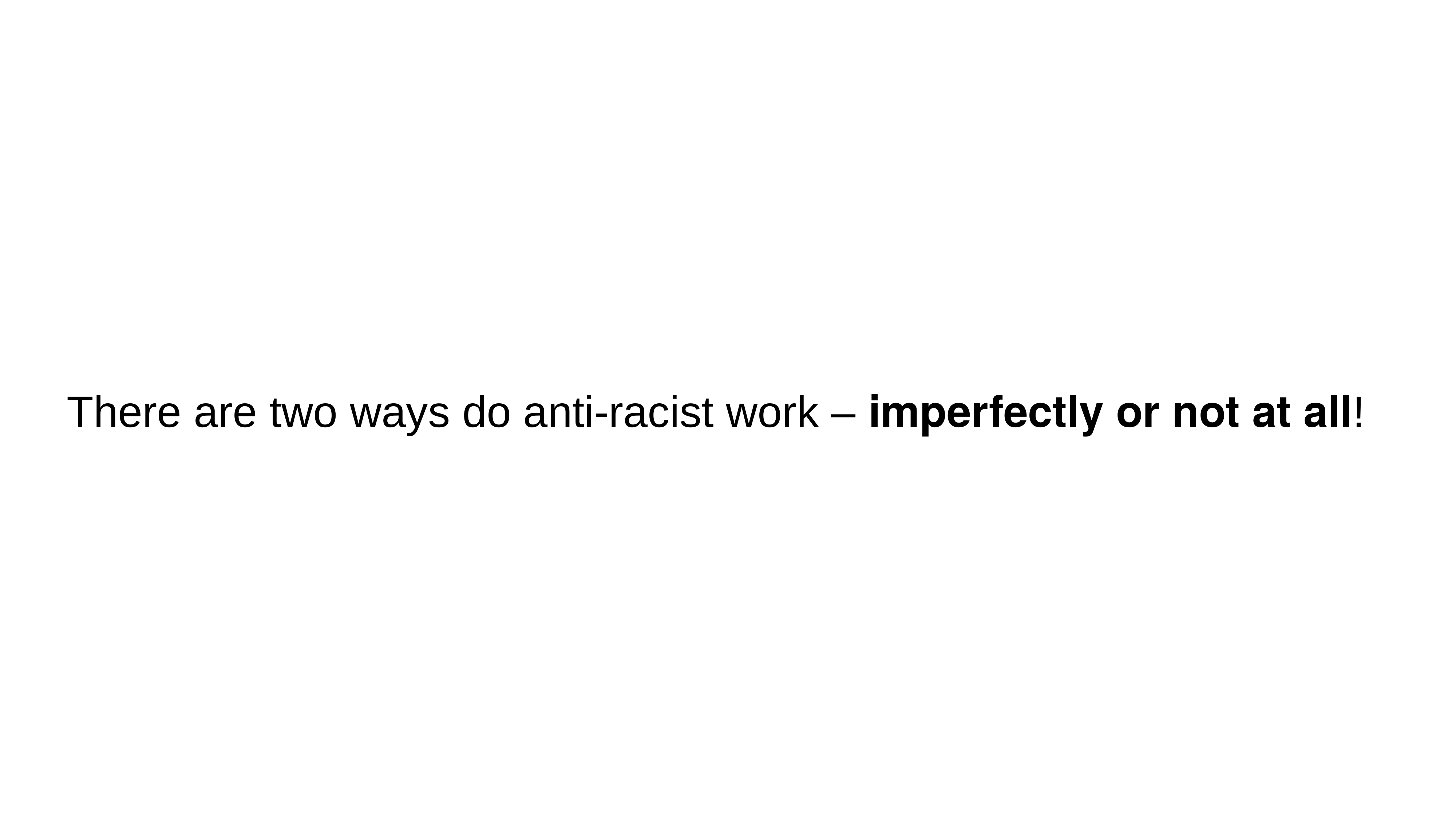

# There are two ways do anti-racist work – imperfectly or not at all!